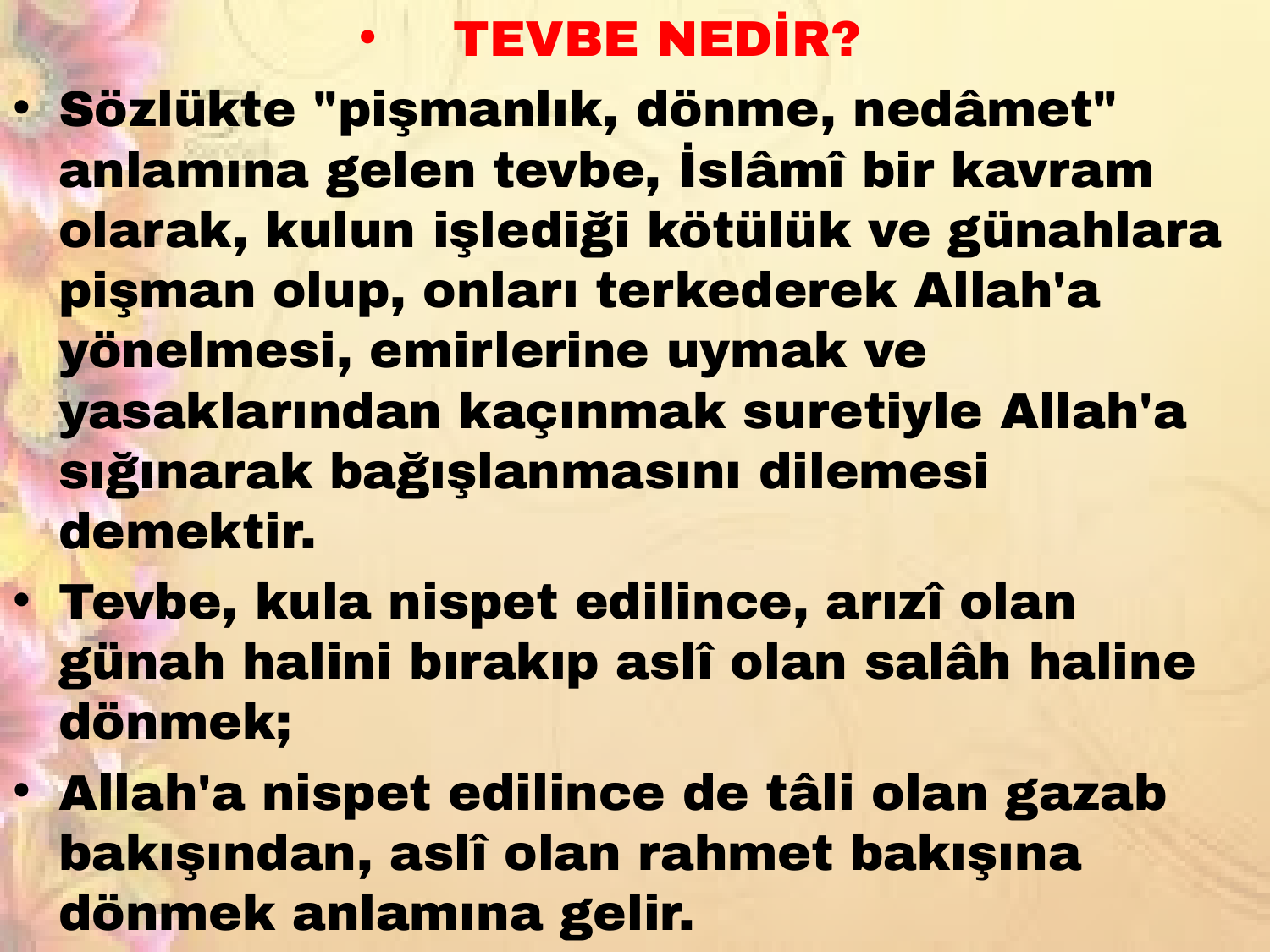

TEVBE NEDİR?
Sözlükte "pişmanlık, dönme, nedâmet" anlamına gelen tevbe, İslâmî bir kavram olarak, kulun işlediği kötülük ve günahlara pişman olup, onları terkederek Allah'a yönelmesi, emirlerine uymak ve yasaklarından kaçınmak suretiyle Allah'a sığınarak bağışlanmasını dilemesi demektir.
Tevbe, kula nispet edilince, arızî olan günah halini bırakıp aslî olan salâh haline dönmek;
Allah'a nispet edilince de tâli olan gazab bakışından, aslî olan rahmet bakışına dönmek anlamına gelir.